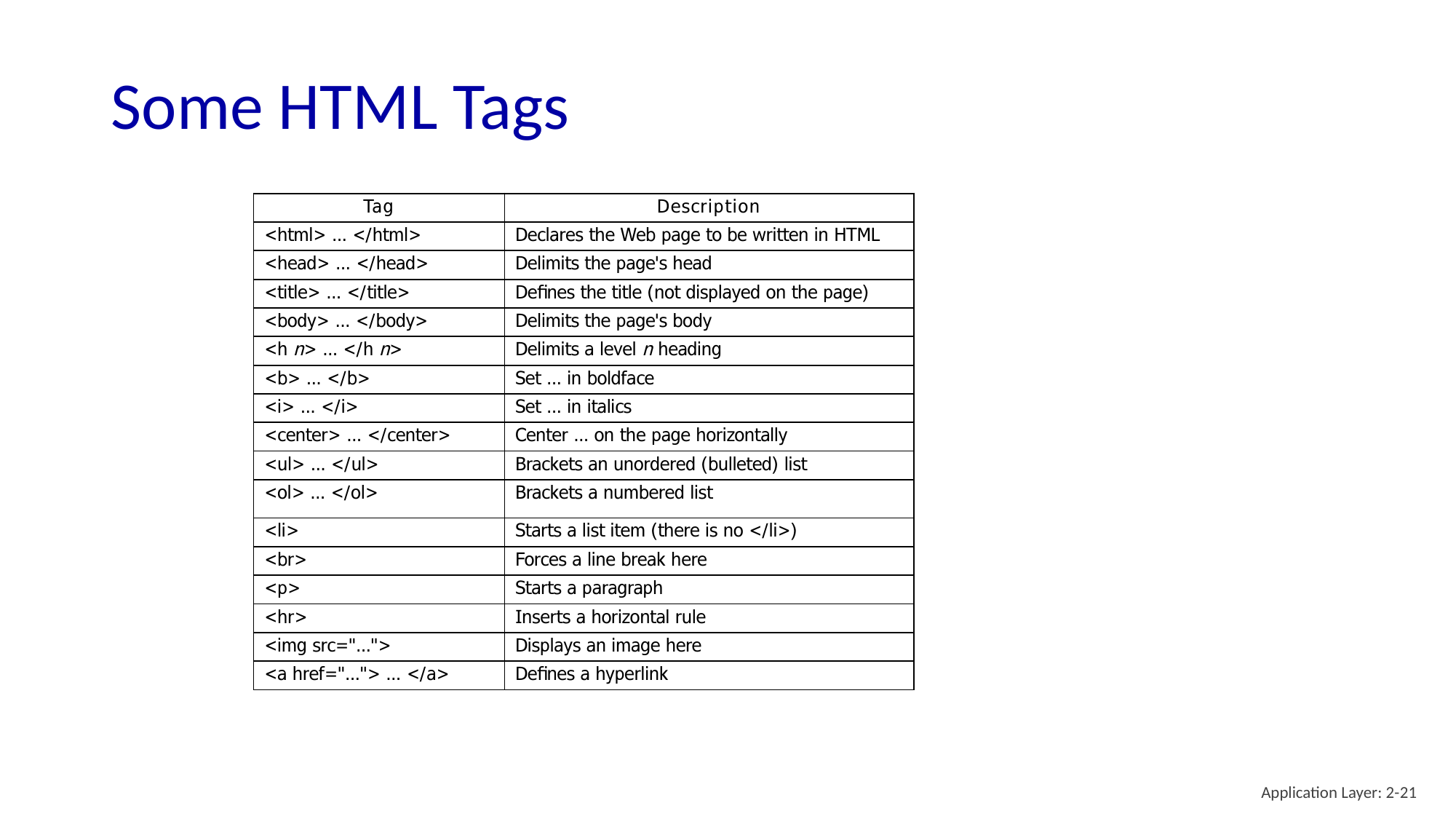

# Some HTML Tags
| Tag | Description |
| --- | --- |
| <html> … </html> | Declares the Web page to be written in HTML |
| <head> … </head> | Delimits the page's head |
| <title> … </title> | Defines the title (not displayed on the page) |
| <body> … </body> | Delimits the page's body |
| <h n> … </h n> | Delimits a level n heading |
| <b> … </b> | Set … in boldface |
| <i> … </i> | Set … in italics |
| <center> … </center> | Center … on the page horizontally |
| <ul> … </ul> | Brackets an unordered (bulleted) list |
| <ol> … </ol> | Brackets a numbered list |
| <li> | Starts a list item (there is no </li>) |
| <br> | Forces a line break here |
| <p> | Starts a paragraph |
| <hr> | Inserts a horizontal rule |
| <img src="…"> | Displays an image here |
| <a href="…"> … </a> | Defines a hyperlink |
Application Layer: 2-21